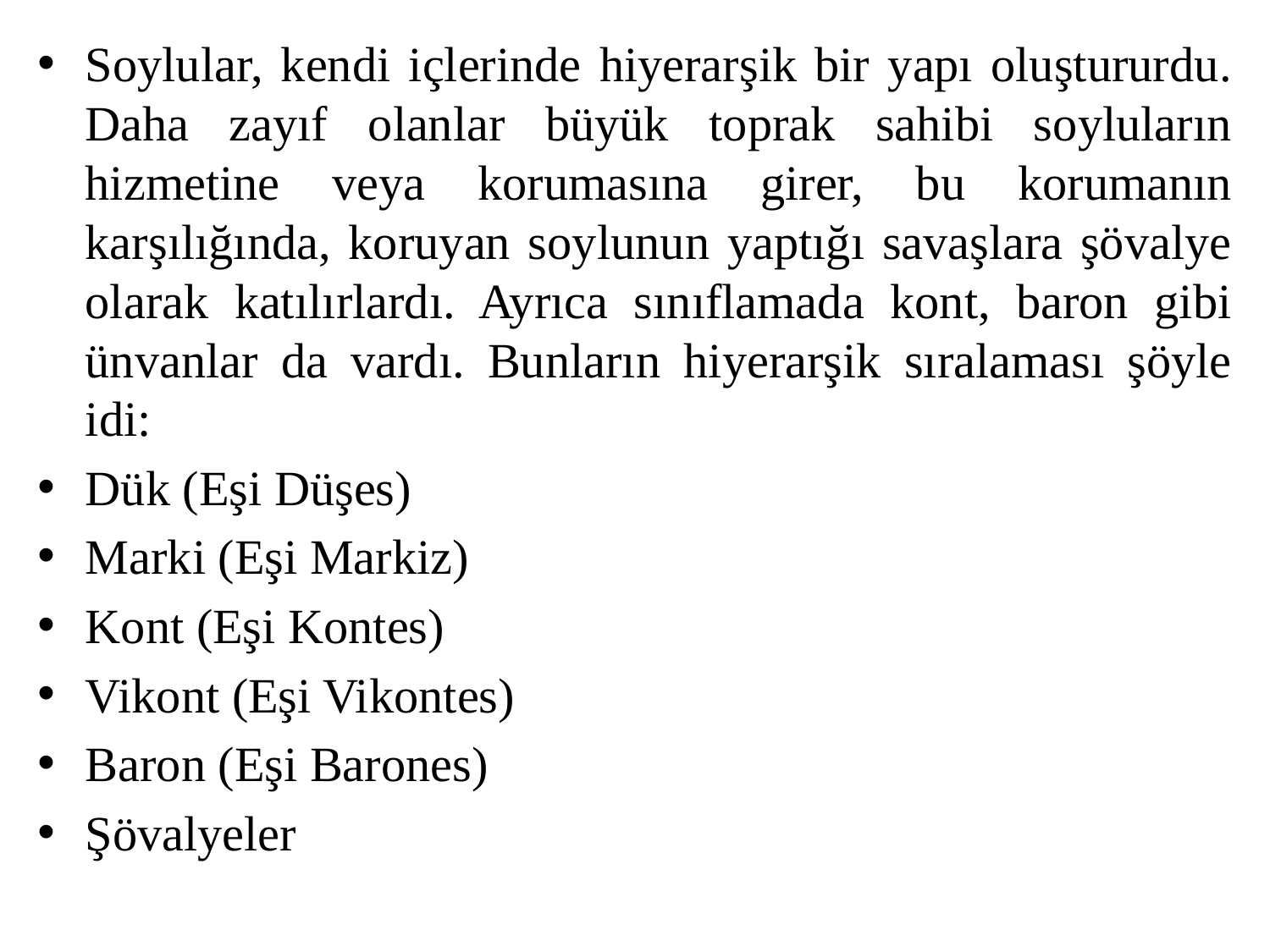

Soylular, kendi içlerinde hiyerarşik bir yapı oluştururdu. Daha zayıf olanlar büyük toprak sahibi soyluların hizmetine veya korumasına girer, bu korumanın karşılığında, koruyan soylunun yaptığı savaşlara şövalye olarak katılırlardı. Ayrıca sınıflamada kont, baron gibi ünvanlar da vardı. Bunların hiyerarşik sıralaması şöyle idi:
Dük (Eşi Düşes)
Marki (Eşi Markiz)
Kont (Eşi Kontes)
Vikont (Eşi Vikontes)
Baron (Eşi Barones)
Şövalyeler